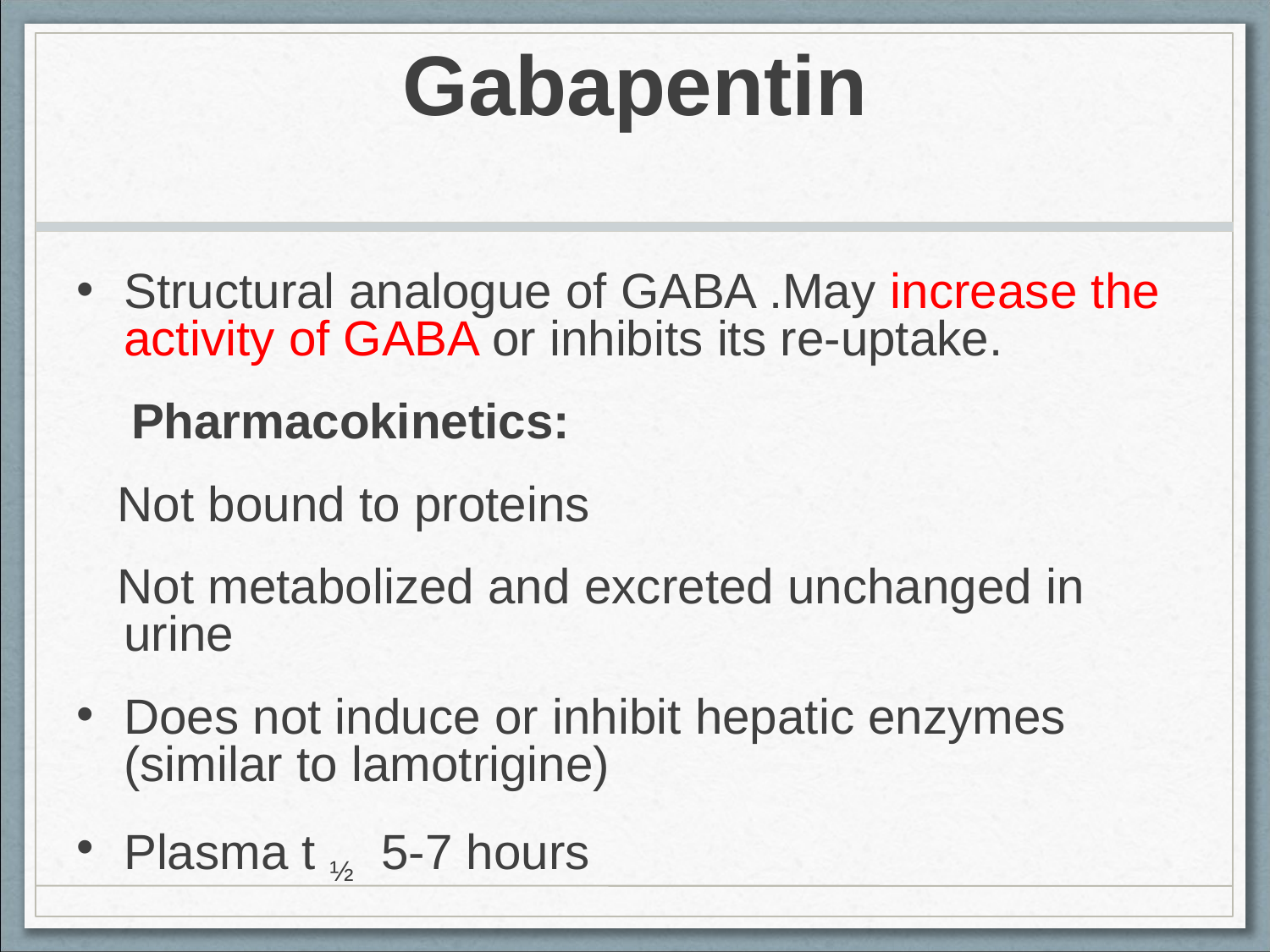

# Gabapentin
Structural analogue of GABA .May increase the activity of GABA or inhibits its re-uptake.
    Pharmacokinetics:
   Not bound to proteins
   Not metabolized and excreted unchanged in urine
Does not induce or inhibit hepatic enzymes (similar to lamotrigine)
Plasma t ½  5-7 hours